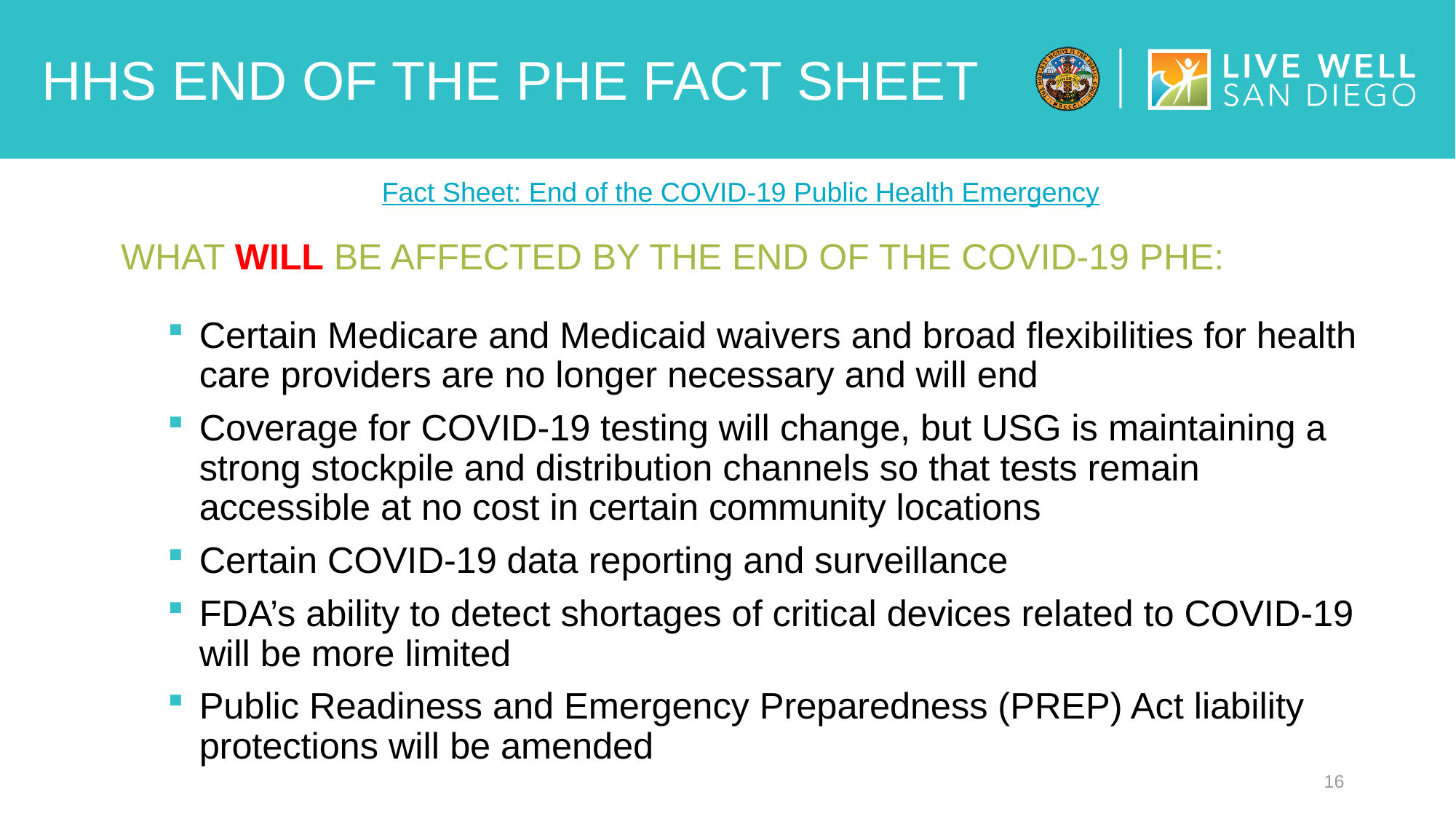

# HHS END OF THE PHE FACT SHEET
Fact Sheet: End of the COVID-19 Public Health Emergency
What will be affected by the end of the COVID-19 PHE:
Certain Medicare and Medicaid waivers and broad flexibilities for health care providers are no longer necessary and will end
Coverage for COVID-19 testing will change, but USG is maintaining a strong stockpile and distribution channels so that tests remain accessible at no cost in certain community locations
Certain COVID-19 data reporting and surveillance
FDA’s ability to detect shortages of critical devices related to COVID-19 will be more limited
Public Readiness and Emergency Preparedness (PREP) Act liability protections will be amended
16